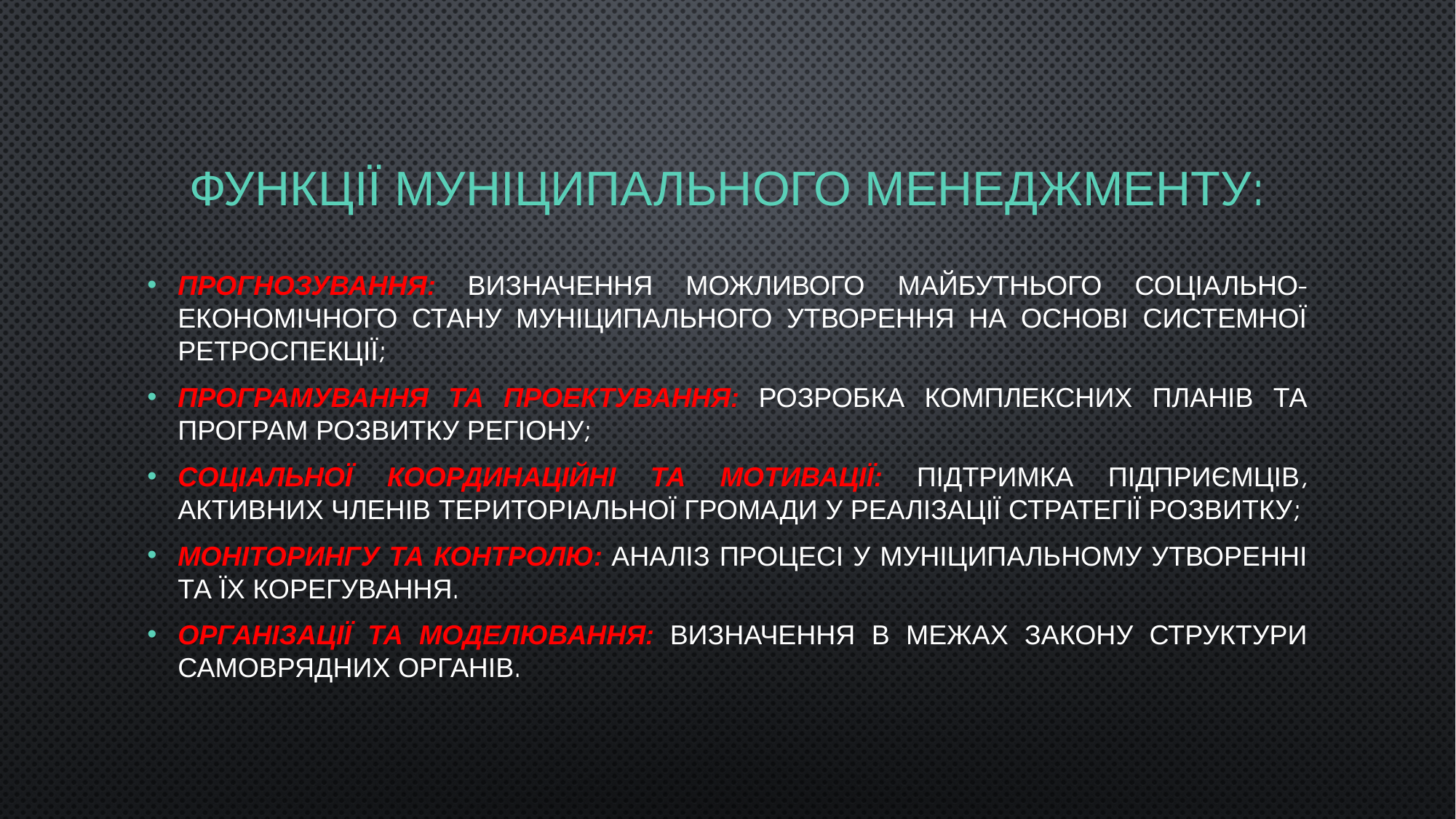

# Функції муніципального менеджменту:
Прогнозування: визначення можливого майбутнього соціально-економічного стану муніципального утворення на основі системної ретроспекції;
Програмування та проектування: розробка комплексних планів та програм розвитку регіону;
Соціальної координаційні та мотивації: підтримка підприємців, активних членів територіальної громади у реалізації стратегії розвитку;
Моніторингу та контролю: аналіз процесі у муніципальному утворенні та їх корегування.
Організації та моделювання: визначення в межах закону структури самоврядних органів.